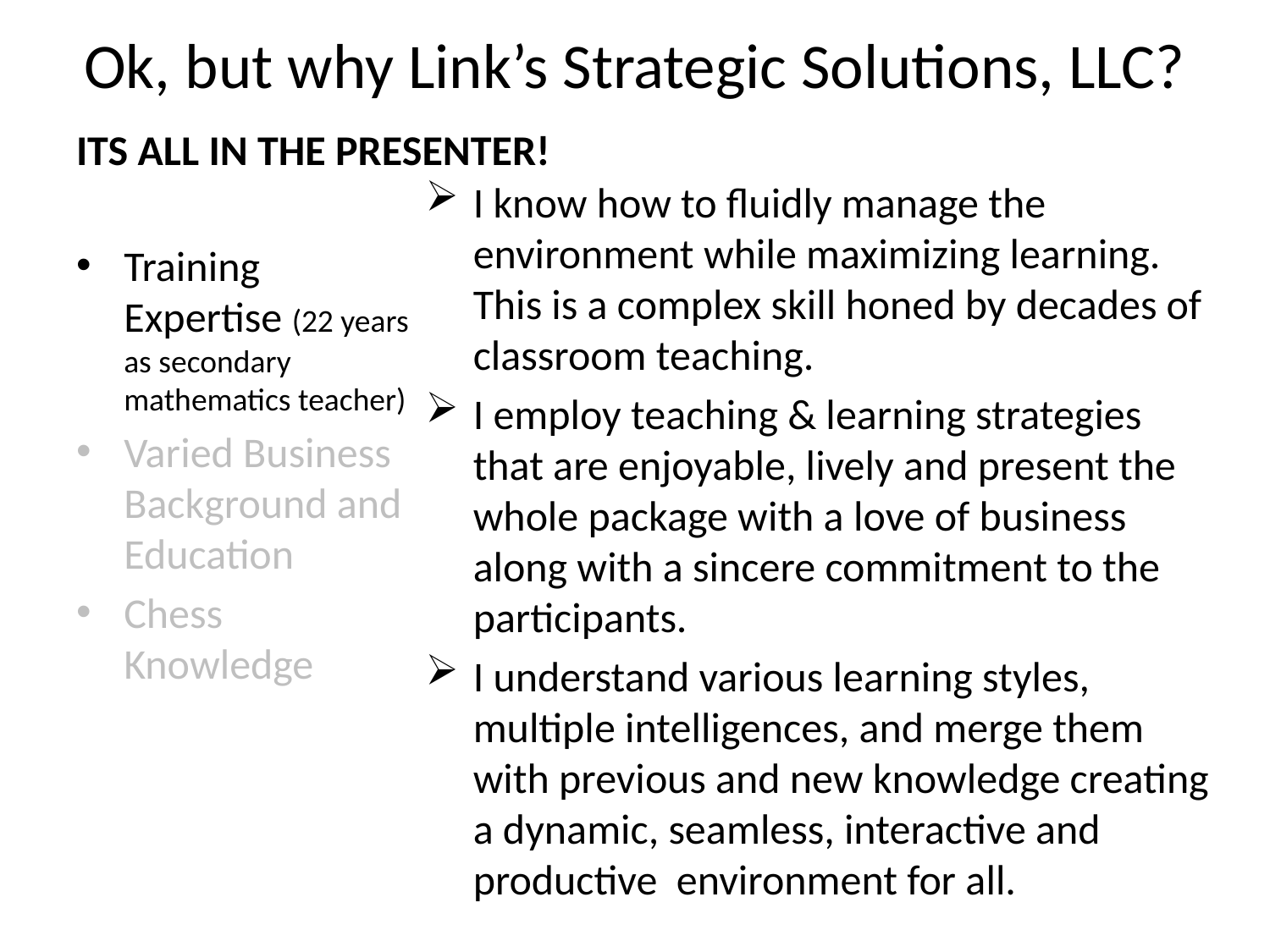

# Ok, but why Link’s Strategic Solutions, LLC?
ITS ALL IN THE PRESENTER!
I know how to fluidly manage the environment while maximizing learning.  This is a complex skill honed by decades of classroom teaching.
I employ teaching & learning strategies that are enjoyable, lively and present the whole package with a love of business along with a sincere commitment to the participants.
I understand various learning styles, multiple intelligences, and merge them with previous and new knowledge creating a dynamic, seamless, interactive and productive  environment for all.
Training Expertise (22 years as secondary mathematics teacher)
Varied Business Background and Education
Chess Knowledge